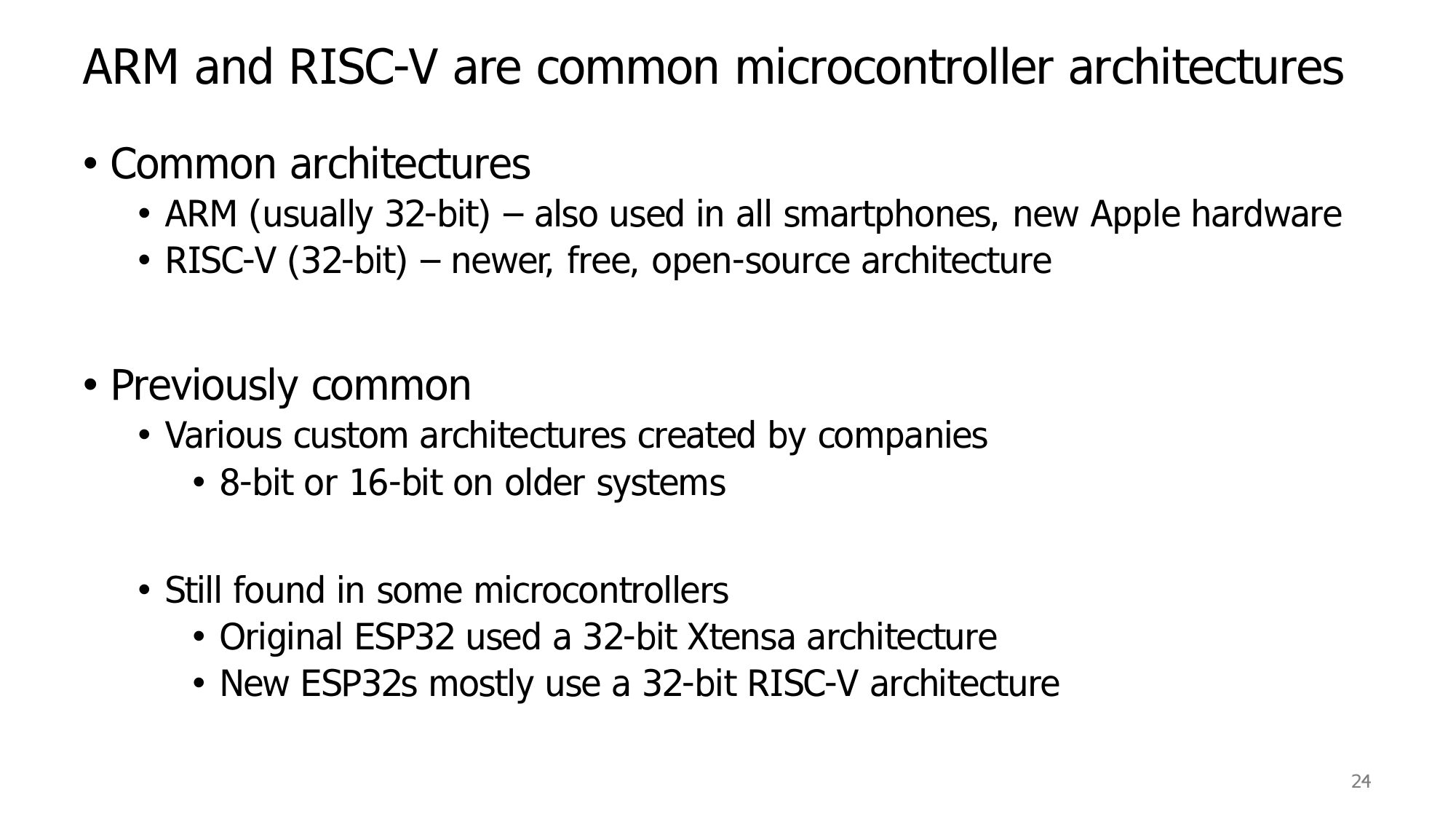

# ARM and RISC-V are common microcontroller architectures
Common architectures
ARM (usually 32-bit) – also used in all smartphones, new Apple hardware
RISC-V (32-bit) – newer, free, open-source architecture

Previously common
Various custom architectures created by companies
8-bit or 16-bit on older systems

Still found in some microcontrollers
Original ESP32 used a 32-bit Xtensa architecture
New ESP32s mostly use a 32-bit RISC-V architecture
24